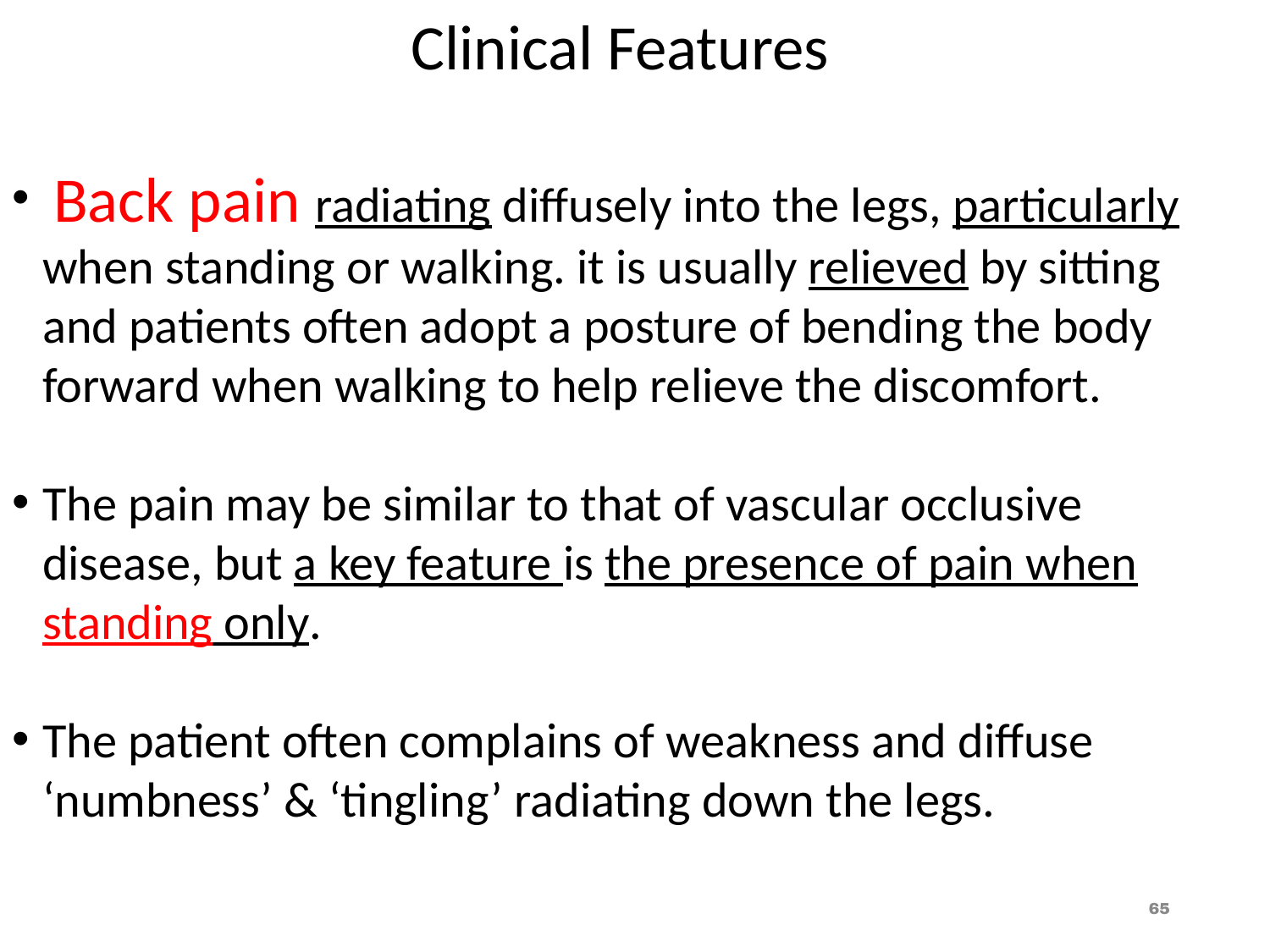

Clinical Features

 Back pain radiating diffusely into the legs, particularly when standing or walking. it is usually relieved by sitting and patients often adopt a posture of bending the body forward when walking to help relieve the discomfort.

The pain may be similar to that of vascular occlusive disease, but a key feature is the presence of pain when standing only.

The patient often complains of weakness and diffuse ‘numbness’ & ‘tingling’ radiating down the legs.
65